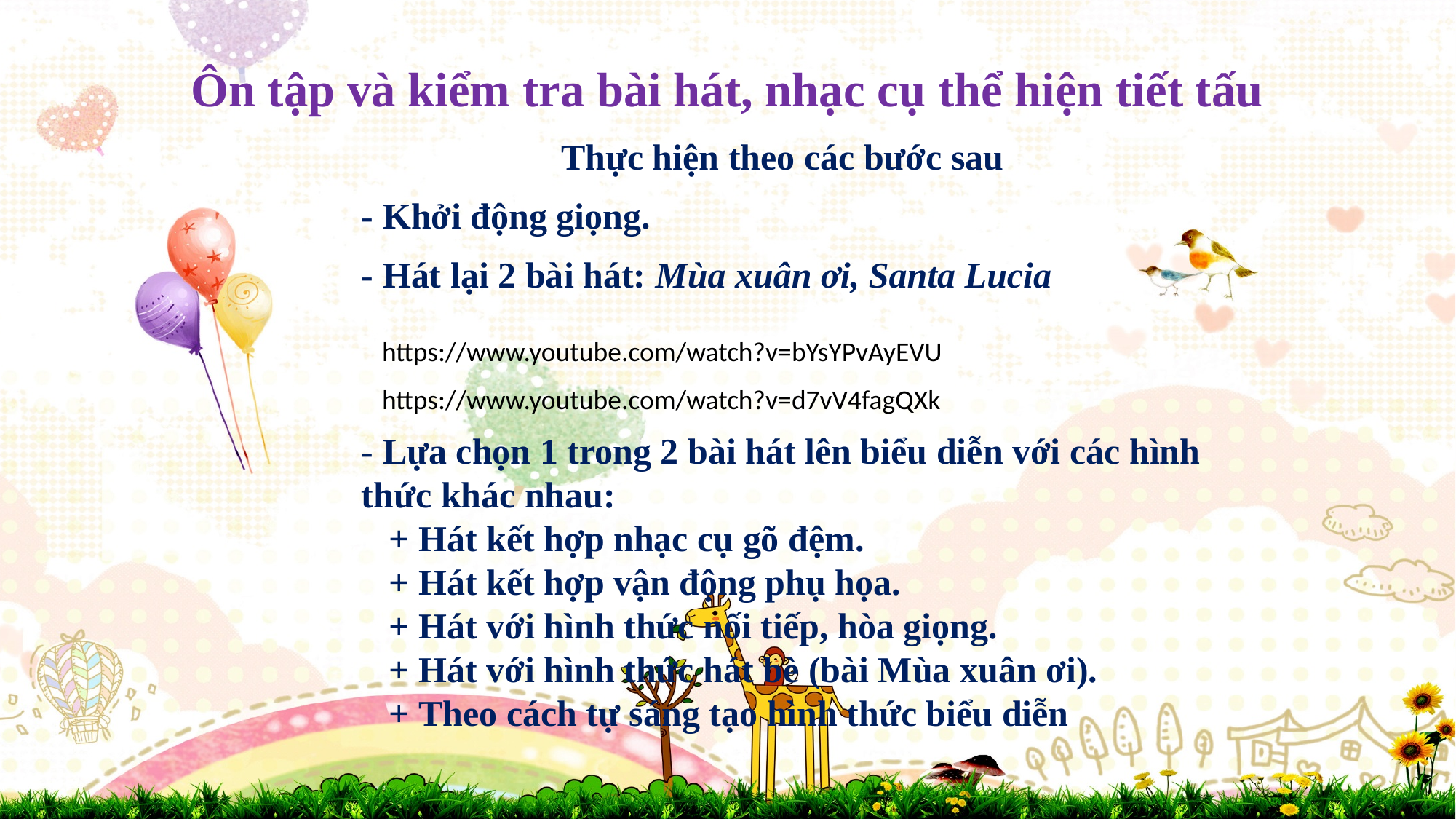

Ôn tập và kiểm tra bài hát, nhạc cụ thể hiện tiết tấu
Thực hiện theo các bước sau
- Khởi động giọng.
- Hát lại 2 bài hát: Mùa xuân ơi, Santa Lucia

- Lựa chọn 1 trong 2 bài hát lên biểu diễn với các hình thức khác nhau:
   + Hát kết hợp nhạc cụ gõ đệm.
   + Hát kết hợp vận động phụ họa.
   + Hát với hình thức nối tiếp, hòa giọng.
   + Hát với hình thức hát bè (bài Mùa xuân ơi).
   + Theo cách tự sáng tạo hình thức biểu diễn

https://www.youtube.com/watch?v=bYsYPvAyEVU
https://www.youtube.com/watch?v=d7vV4fagQXk